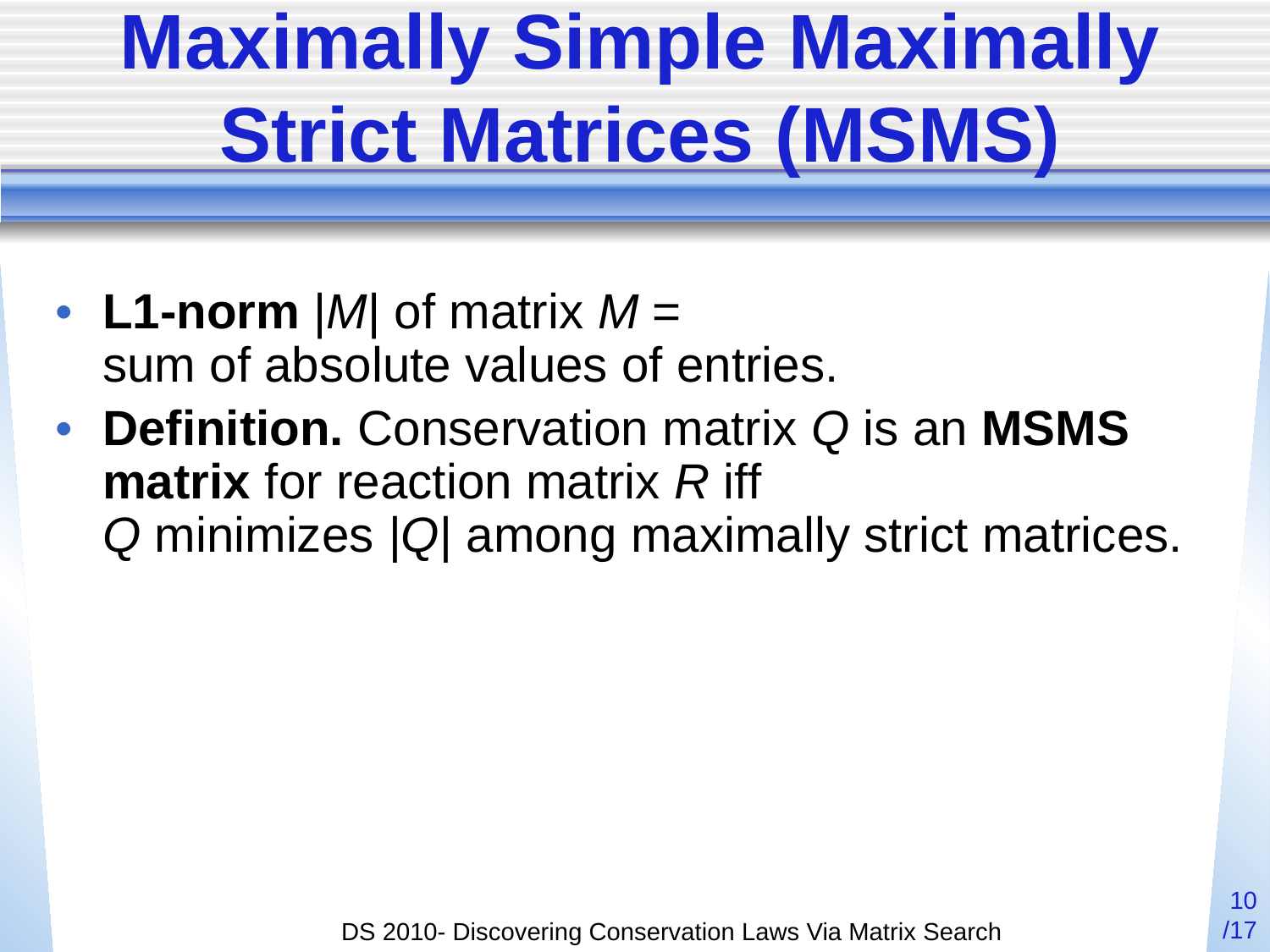

# Maximally Simple Maximally Strict Matrices (MSMS)
L1-norm |M| of matrix M =
sum of absolute values of entries.
Definition. Conservation matrix Q is an MSMS matrix for reaction matrix R iff
Q minimizes |Q| among maximally strict matrices.
10
/17
DS 2010- Discovering Conservation Laws Via Matrix Search